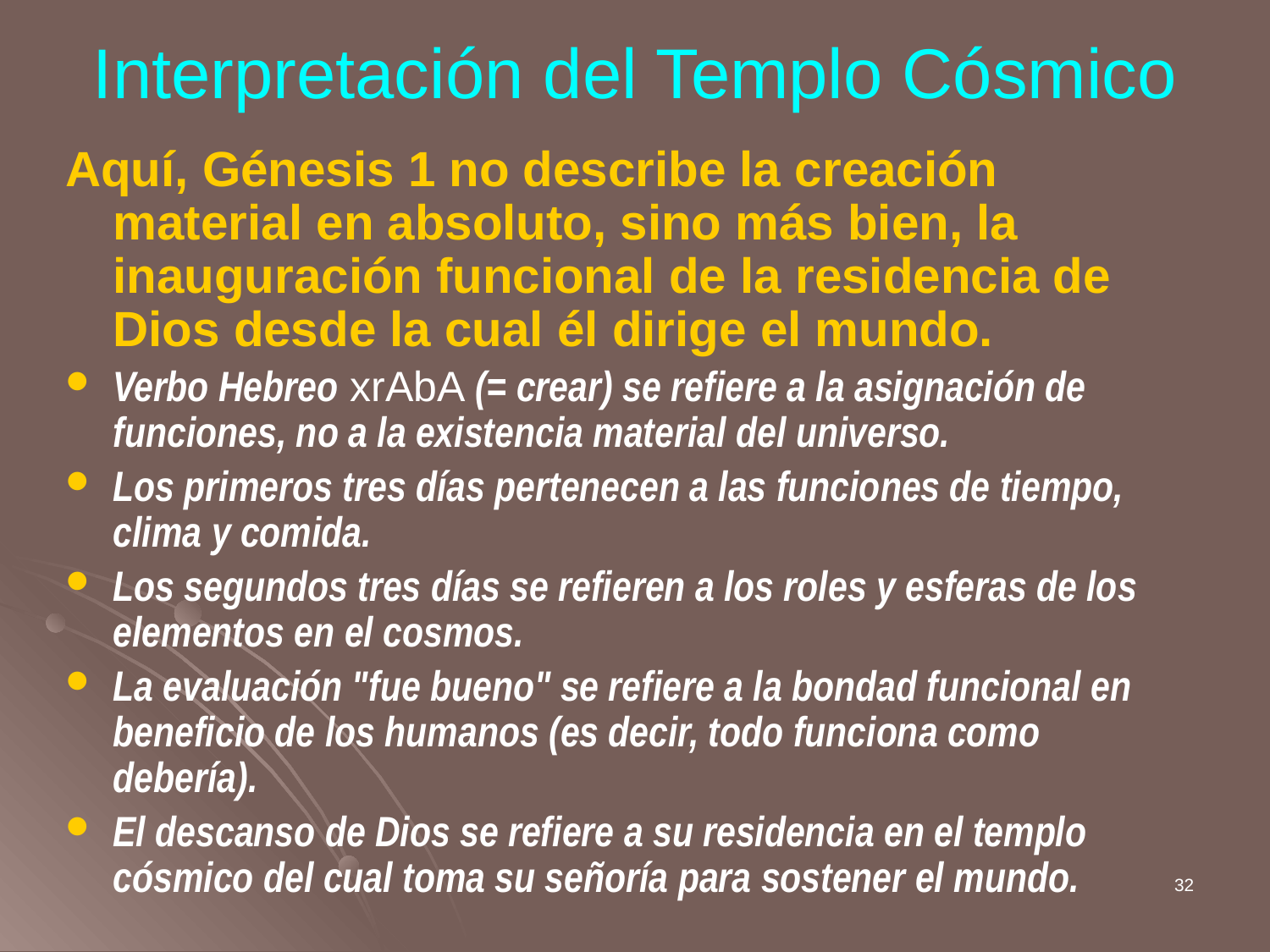

# Interpretación del Templo Cósmico
Aquí, Génesis 1 no describe la creación material en absoluto, sino más bien, la inauguración funcional de la residencia de Dios desde la cual él dirige el mundo.
Verbo Hebreo xrAbA (= crear) se refiere a la asignación de funciones, no a la existencia material del universo.
Los primeros tres días pertenecen a las funciones de tiempo, clima y comida.
Los segundos tres días se refieren a los roles y esferas de los elementos en el cosmos.
La evaluación "fue bueno" se refiere a la bondad funcional en beneficio de los humanos (es decir, todo funciona como debería).
El descanso de Dios se refiere a su residencia en el templo cósmico del cual toma su señoría para sostener el mundo.
32